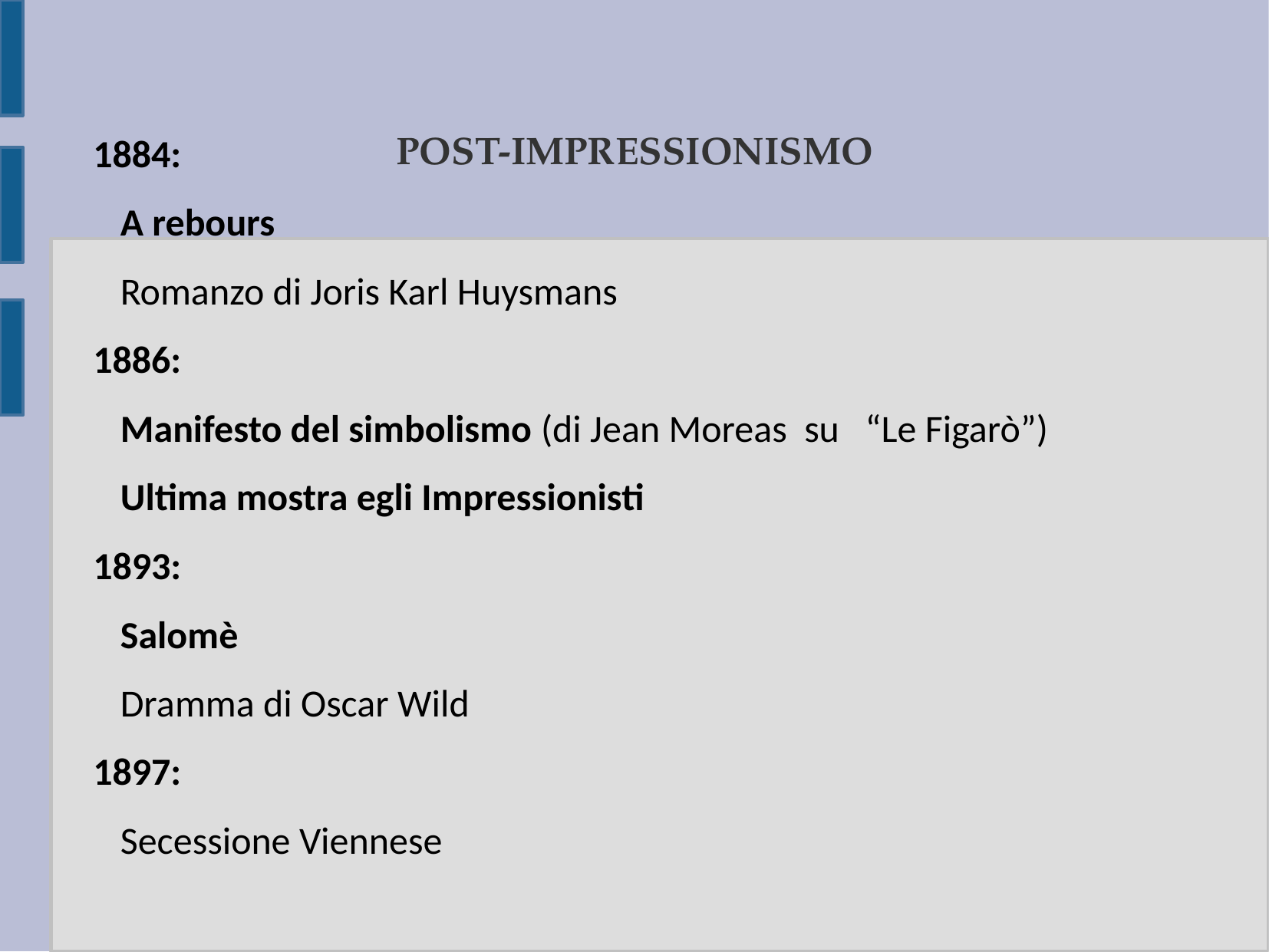

POST-IMPRESSIONISMO
1884:
	A rebours
	Romanzo di Joris Karl Huysmans
1886:
	Manifesto del simbolismo (di Jean Moreas  su   “Le Figarò”)
	Ultima mostra egli Impressionisti
1893:
	Salomè
	Dramma di Oscar Wild
1897:
	Secessione Viennese